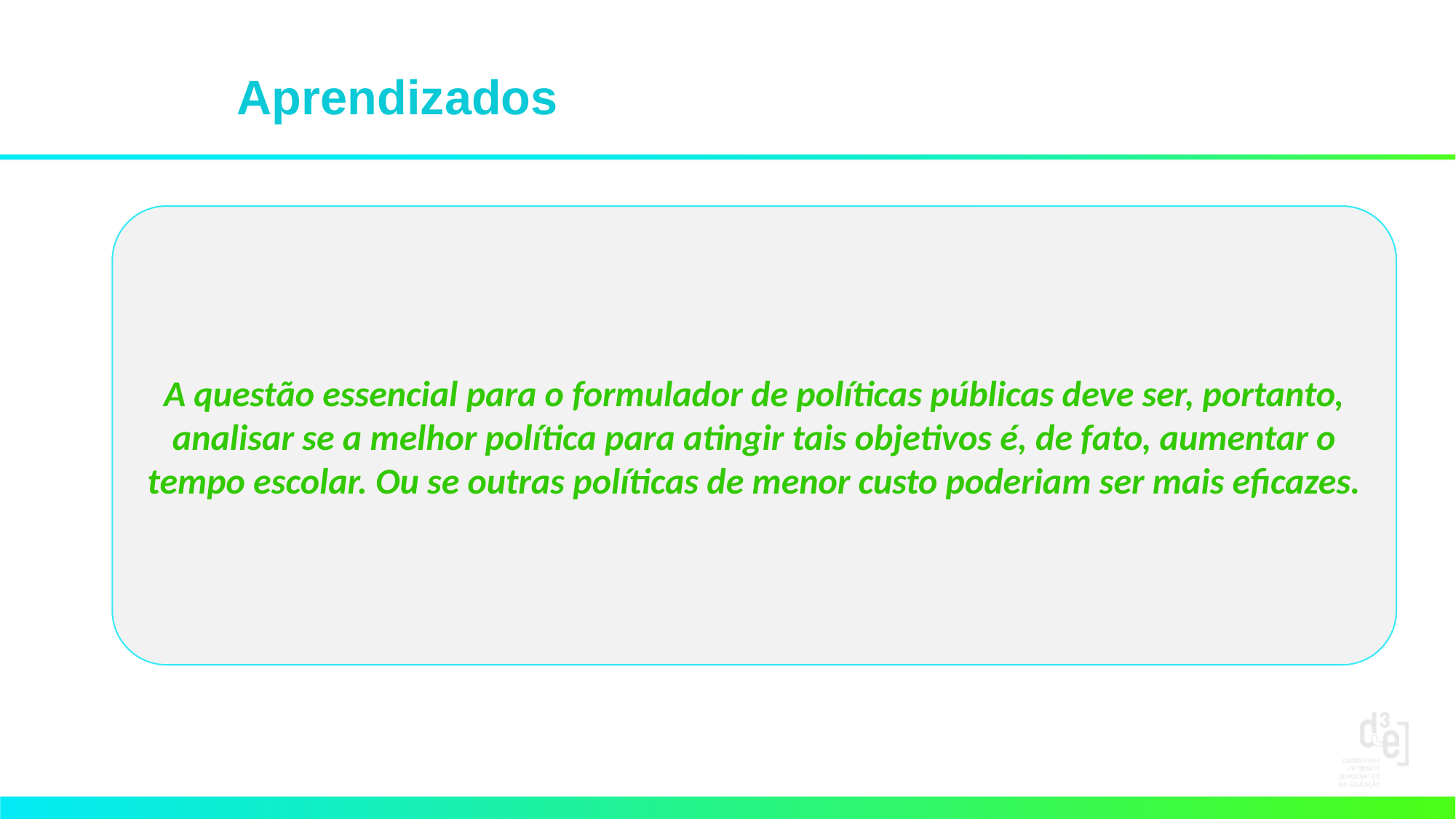

# Aprendizados
A questão essencial para o formulador de políticas públicas deve ser, portanto, analisar se a melhor política para atingir tais objetivos é, de fato, aumentar o tempo escolar. Ou se outras políticas de menor custo poderiam ser mais eficazes.
Por outro lado, os programas em tempo integral podem produzir diversos resultados difíceis de mensurar, mas que impactam positivamente a sociedade.

Por exemplo:
Auxiliar alunos com pior desempenho a permanecerem mais tempo na escola,
Oferecer melhores condições de suporte a alunos de áreas rurais ou alunos em desvantagem socioeconômica,
Diminuir as taxas de gravidez adolescente e de criminalidade,
Incentivar hábitos saudáveis, como de alimentação, higiene, e sociabilidade, ou
Possibilitar aos pais dos alunos um tempo maior para trabalhar.